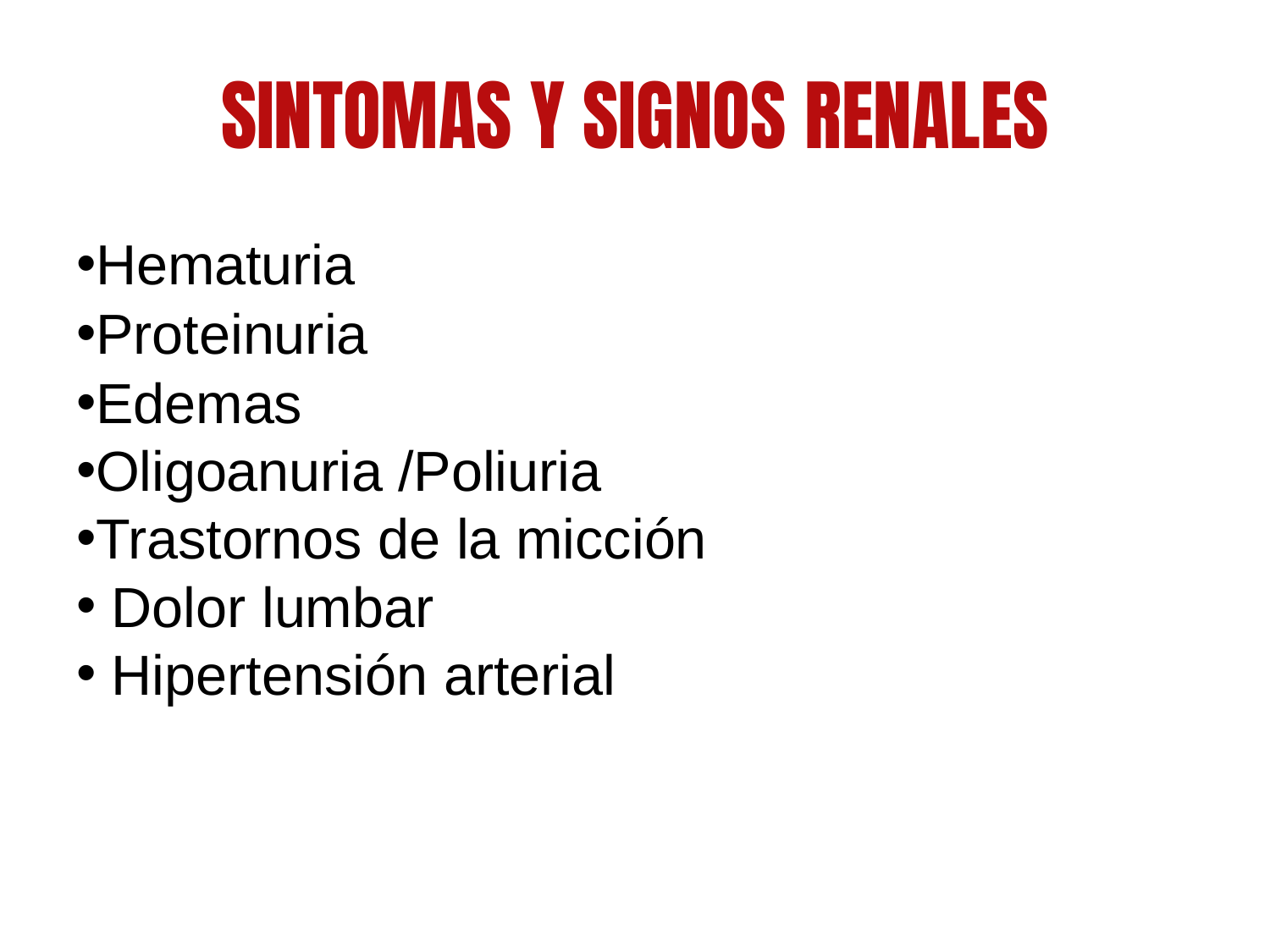

# SINTOMAS Y SIGNOS RENALES
Hematuria
Proteinuria
Edemas
Oligoanuria /Poliuria
Trastornos de la micción
 Dolor lumbar
 Hipertensión arterial